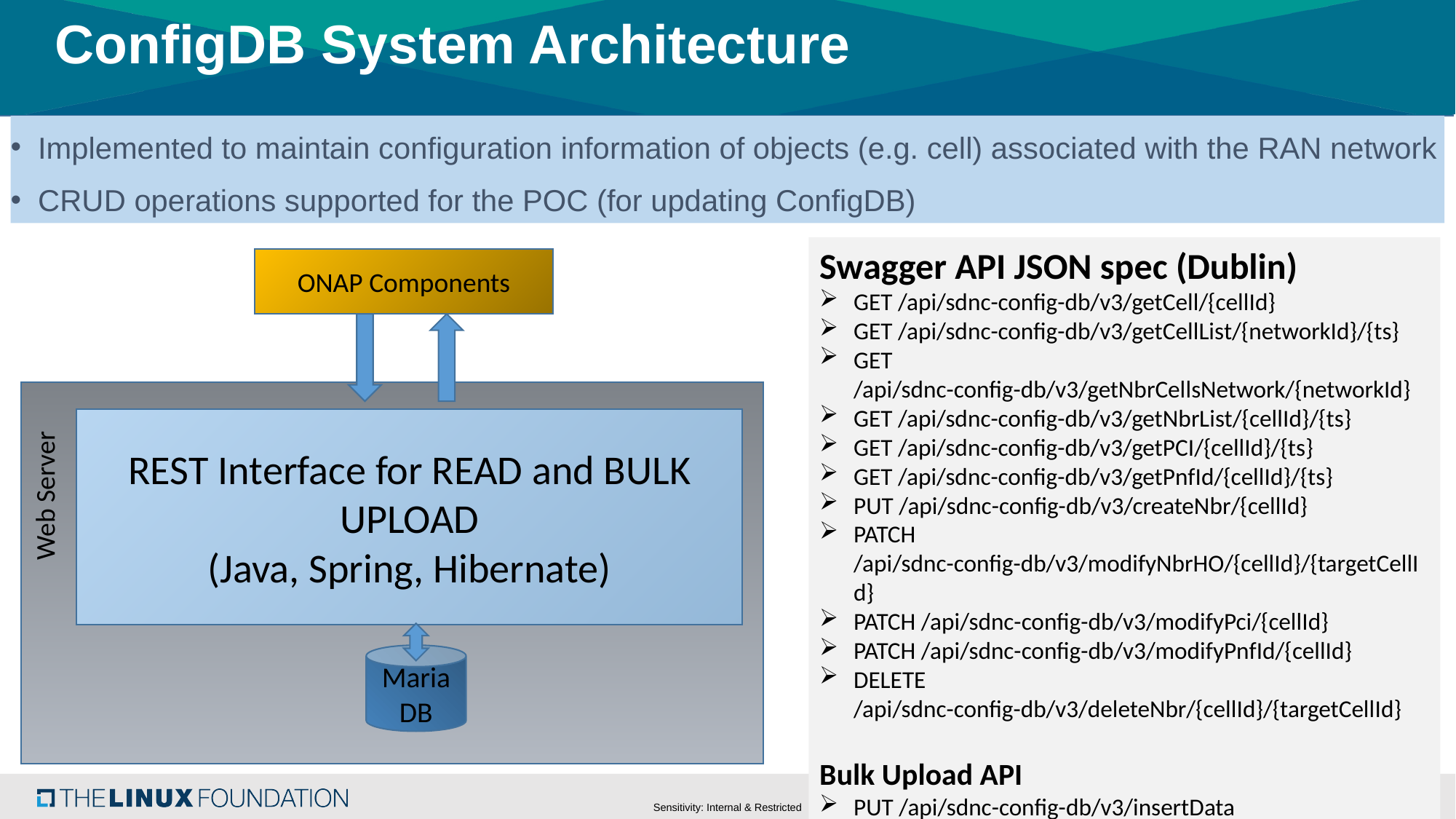

# ConfigDB System Architecture
Implemented to maintain configuration information of objects (e.g. cell) associated with the RAN network
CRUD operations supported for the POC (for updating ConfigDB)
Swagger API JSON spec (Dublin)
GET /api/sdnc-config-db/v3/getCell/{cellId}
GET /api/sdnc-config-db/v3/getCellList/{networkId}/{ts}
GET /api/sdnc-config-db/v3/getNbrCellsNetwork/{networkId}
GET /api/sdnc-config-db/v3/getNbrList/{cellId}/{ts}
GET /api/sdnc-config-db/v3/getPCI/{cellId}/{ts}
GET /api/sdnc-config-db/v3/getPnfId/{cellId}/{ts}
PUT /api/sdnc-config-db/v3/createNbr/{cellId}
PATCH /api/sdnc-config-db/v3/modifyNbrHO/{cellId}/{targetCellId}
PATCH /api/sdnc-config-db/v3/modifyPci/{cellId}
PATCH /api/sdnc-config-db/v3/modifyPnfId/{cellId}
DELETE /api/sdnc-config-db/v3/deleteNbr/{cellId}/{targetCellId}

Bulk Upload API
PUT /api/sdnc-config-db/v3/insertData
ONAP Components

N
REST Interface for READ and BULK UPLOAD
(Java, Spring, Hibernate)
Web Server

Maria DB